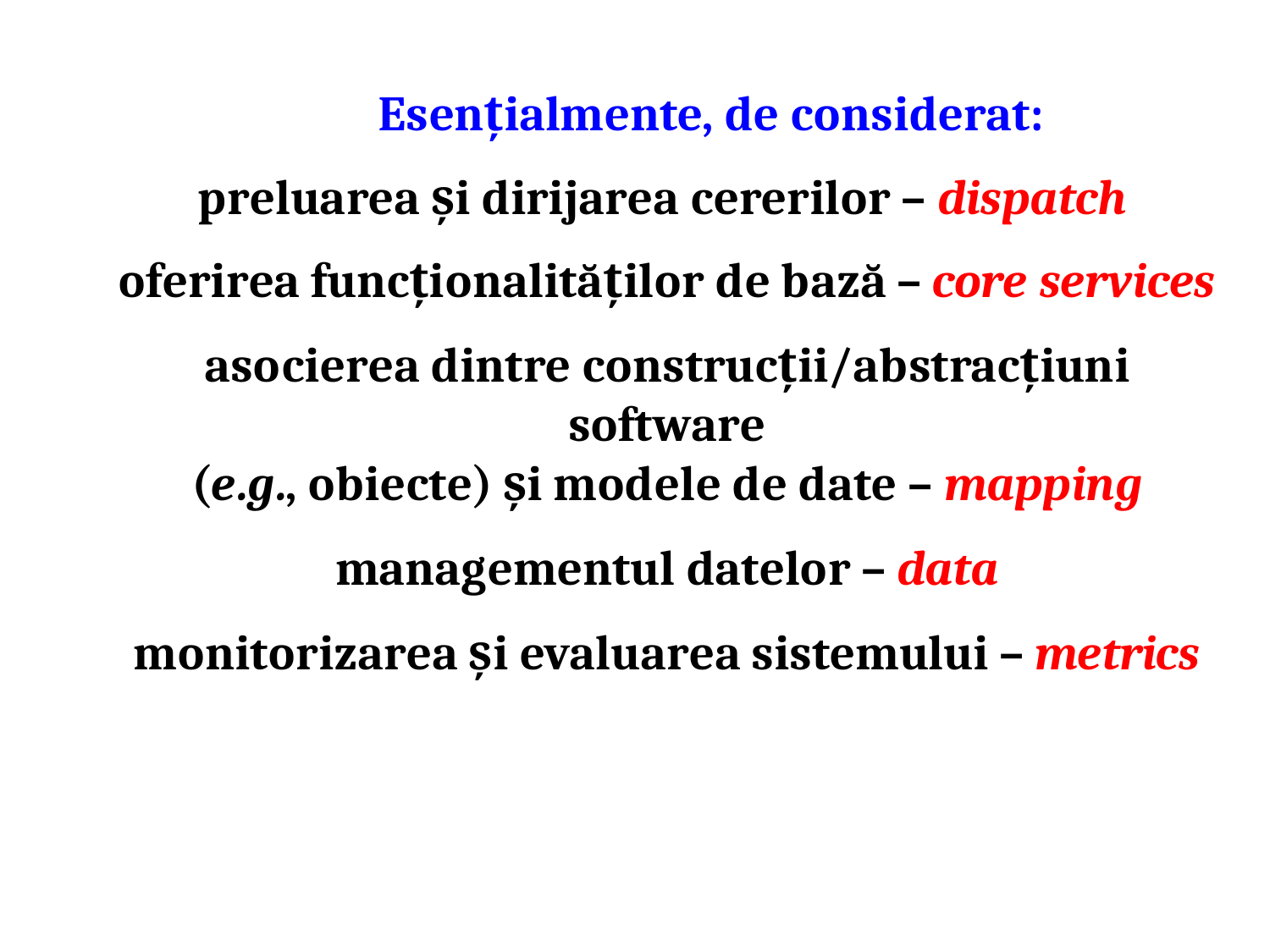

# Esențialmente, de considerat: preluarea și dirijarea cererilor – dispatch
oferirea funcționalităților de bază – core services
asocierea dintre construcții/abstracțiuni software
(e.g., obiecte) și modele de date – mapping
managementul datelor – data
monitorizarea și evaluarea sistemului – metrics